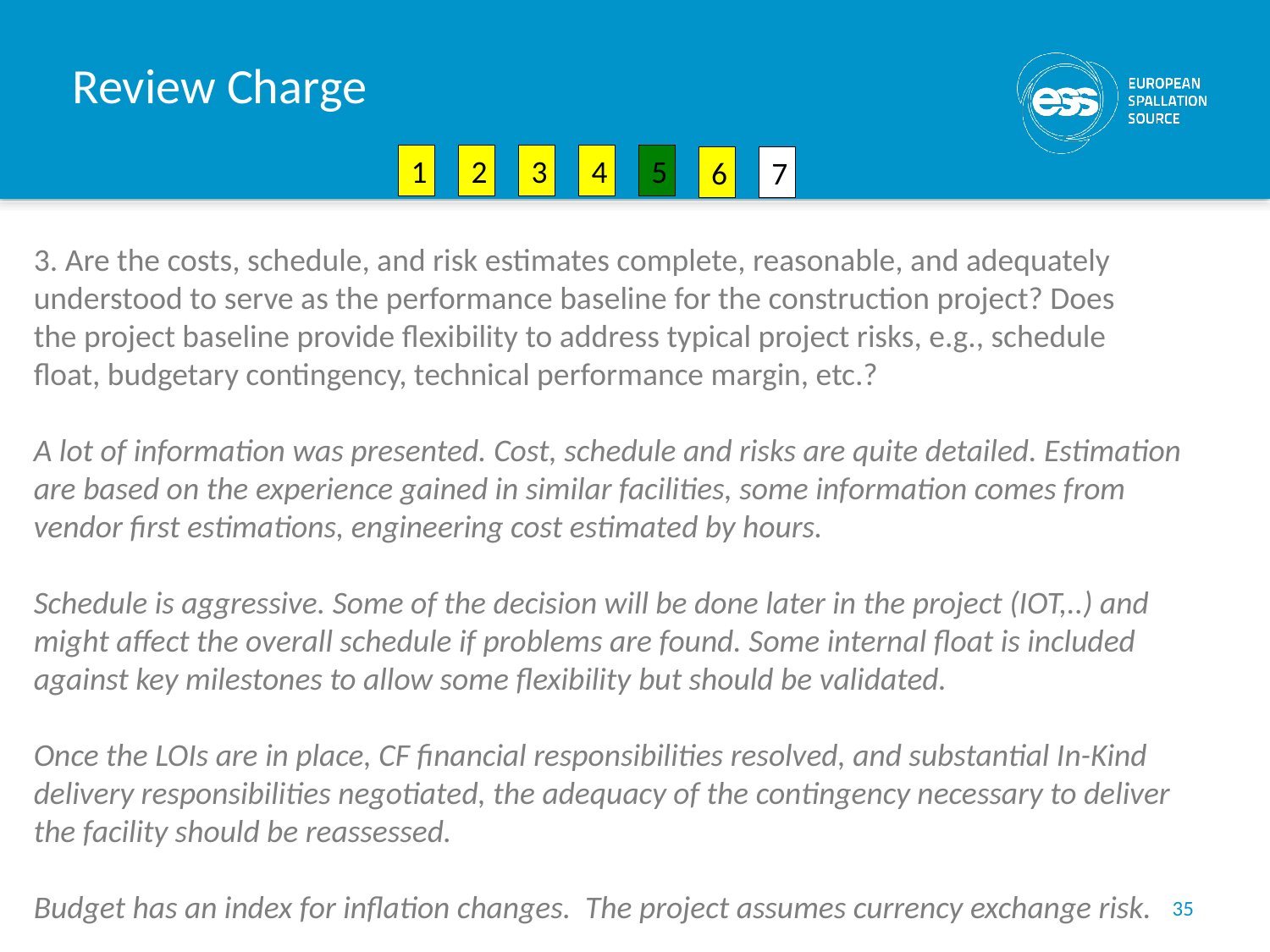

# Review Charge
1
2
3
4
5
6
7
3. Are the costs, schedule, and risk estimates complete, reasonable, and adequately
understood to serve as the performance baseline for the construction project? Does
the project baseline provide flexibility to address typical project risks, e.g., schedule
float, budgetary contingency, technical performance margin, etc.?

A lot of information was presented. Cost, schedule and risks are quite detailed. Estimation are based on the experience gained in similar facilities, some information comes from vendor first estimations, engineering cost estimated by hours.

Schedule is aggressive. Some of the decision will be done later in the project (IOT,..) and might affect the overall schedule if problems are found. Some internal float is included against key milestones to allow some flexibility but should be validated.

Once the LOIs are in place, CF financial responsibilities resolved, and substantial In-Kind delivery responsibilities negotiated, the adequacy of the contingency necessary to deliver the facility should be reassessed.

Budget has an index for inflation changes.  The project assumes currency exchange risk.
35